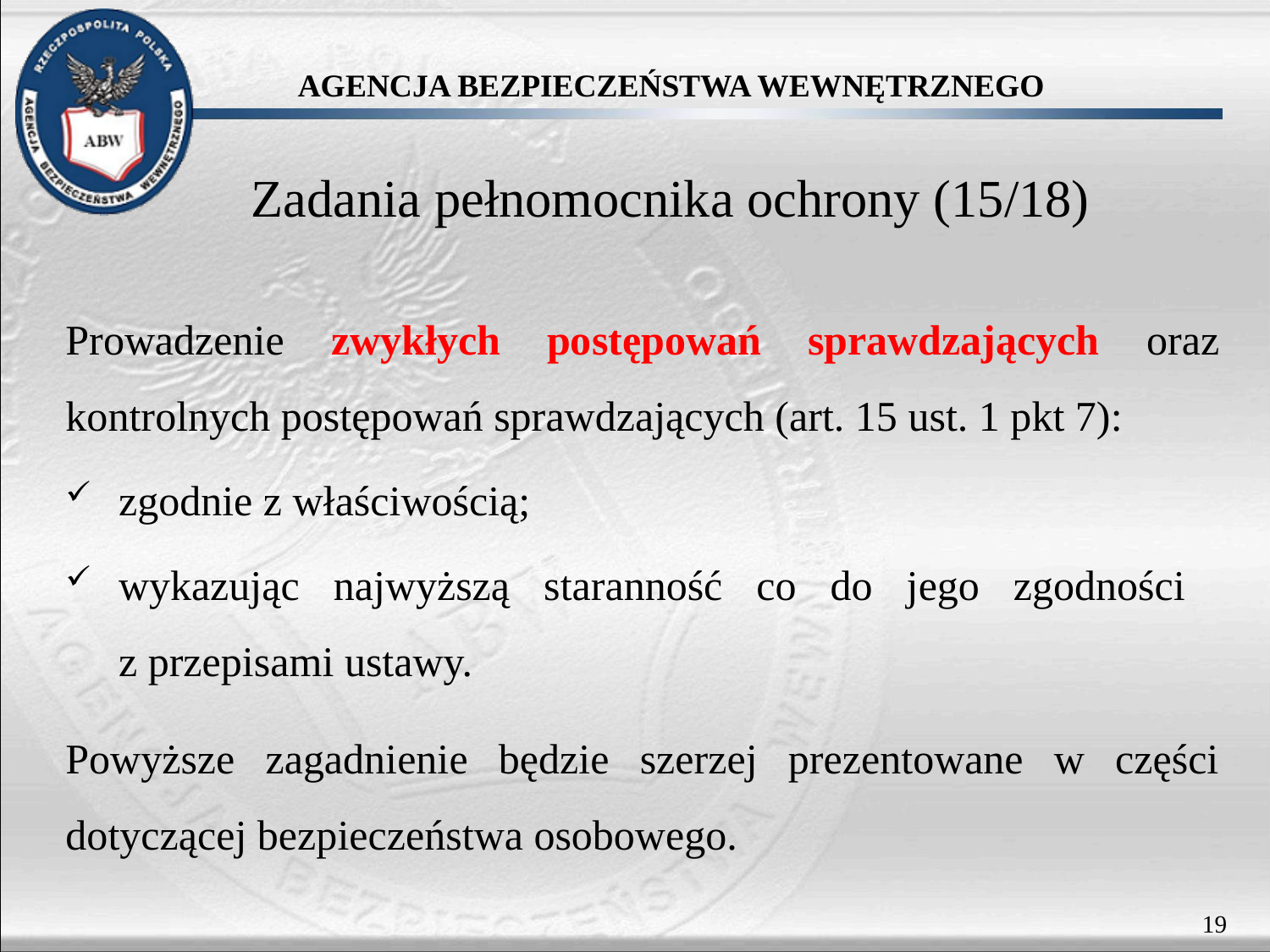

Zadania pełnomocnika ochrony (15/18)
Prowadzenie zwykłych postępowań sprawdzających oraz kontrolnych postępowań sprawdzających (art. 15 ust. 1 pkt 7):
zgodnie z właściwością;
wykazując najwyższą staranność co do jego zgodności
z przepisami ustawy.
Powyższe zagadnienie będzie szerzej prezentowane w części dotyczącej bezpieczeństwa osobowego.
19